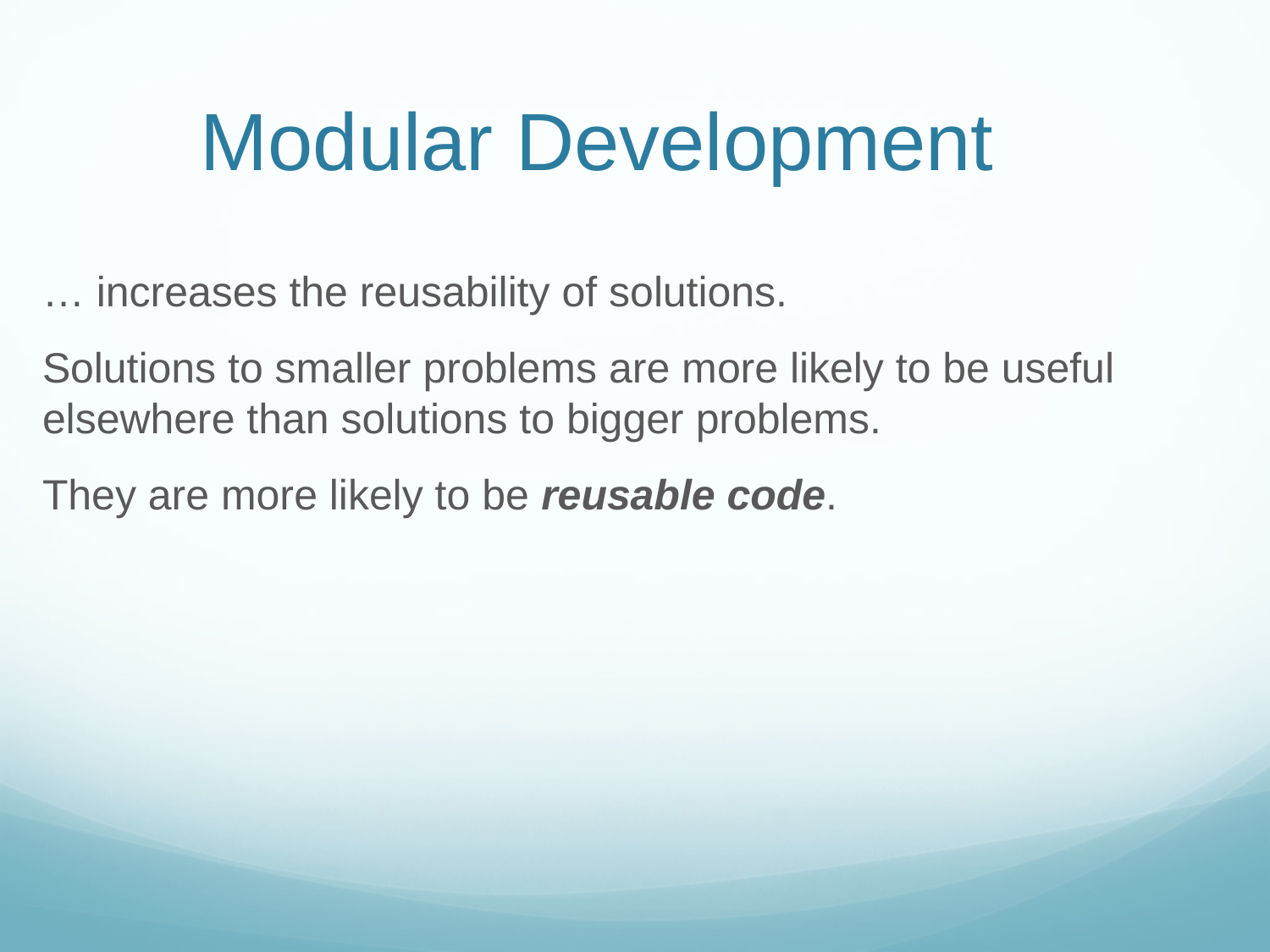

Modular Development
… increases the reusability of solutions.
Solutions to smaller problems are more likely to be useful elsewhere than solutions to bigger problems.
They are more likely to be reusable code.